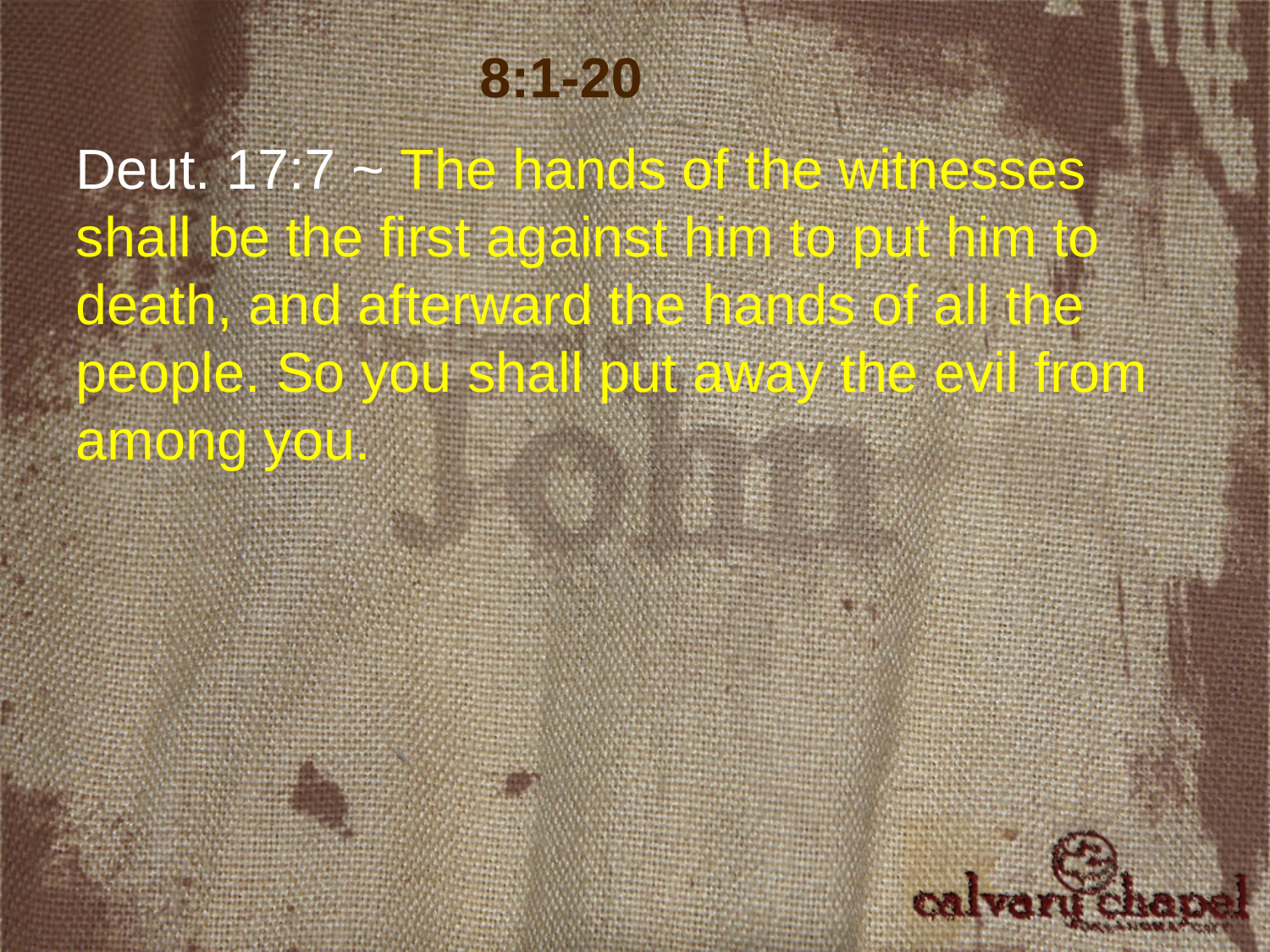

8:1-20
Deut. 17:7 ~ The hands of the witnesses shall be the first against him to put him to death, and afterward the hands of all the people. So you shall put away the evil from among you.